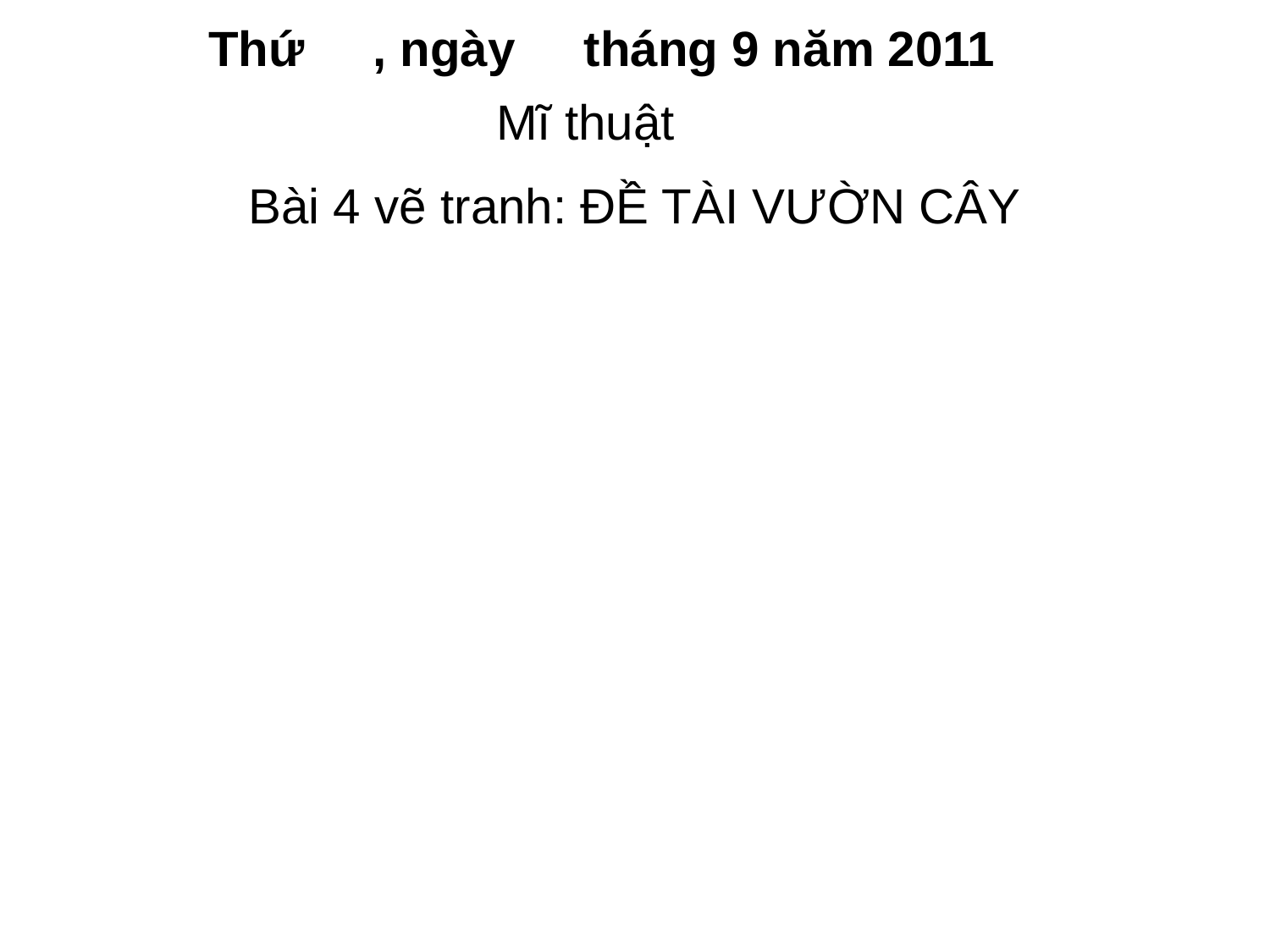

Thứ     , ngày     tháng 9 năm 2011
                   Mĩ thuật
 Bài 4 vẽ tranh: ĐỀ TÀI VƯỜN CÂY